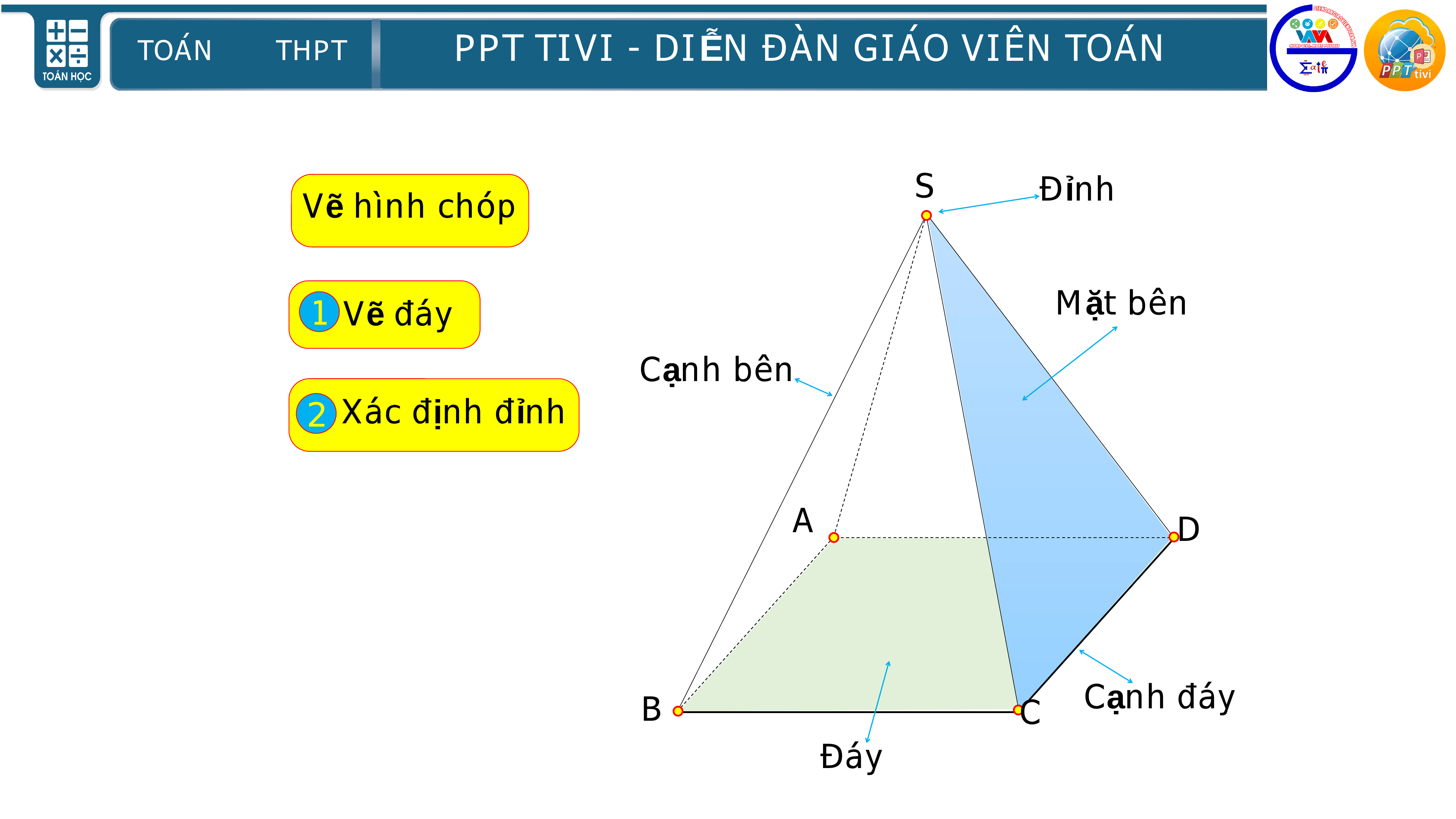

S

Đỉnh

Vẽ hình chóp

Mặt bên

Vẽ đáy
1
Cạnh bên

Xác định đỉnh
2
A

D

Cạnh đáy
Đáy
B

C